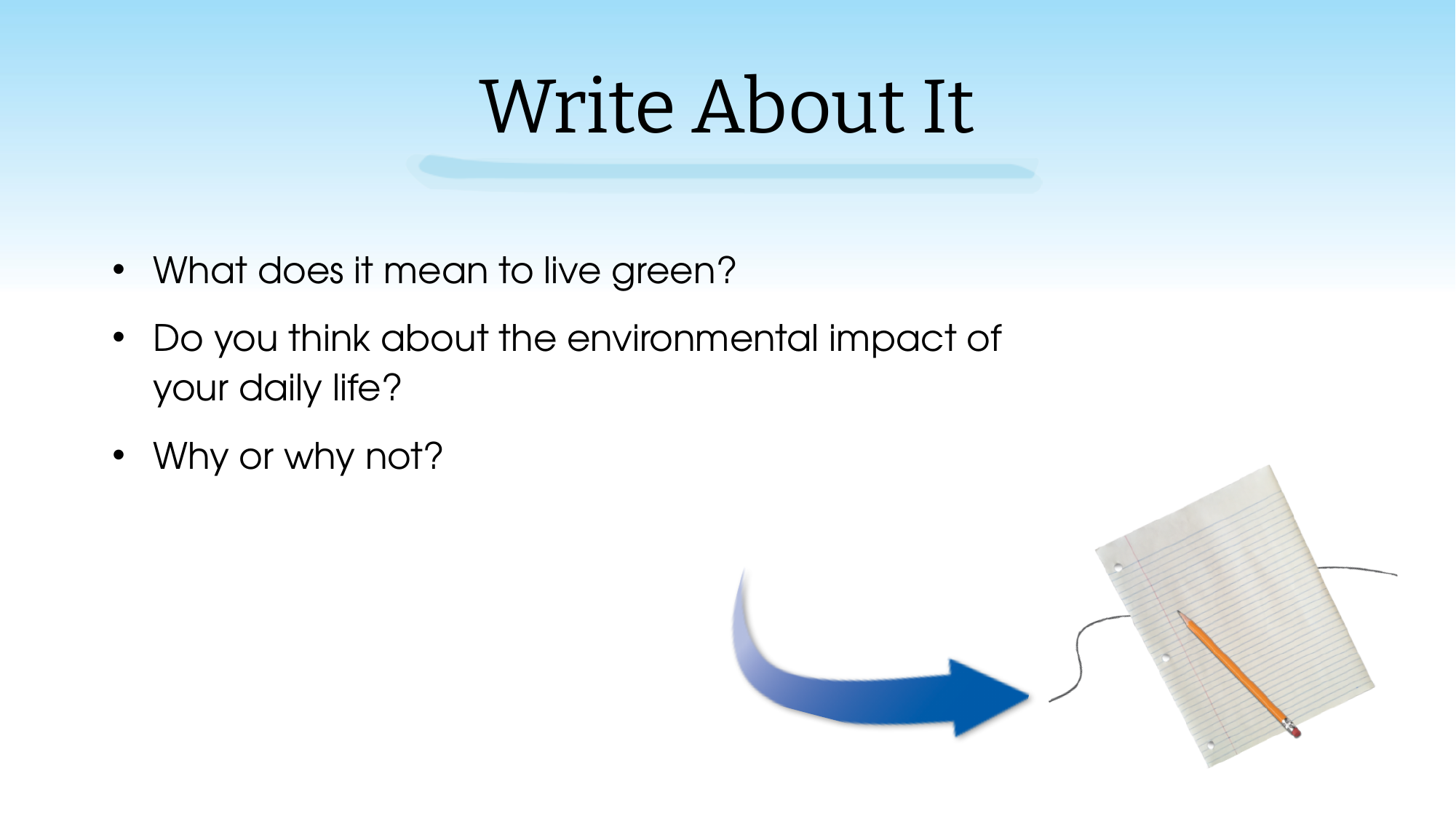

# Write About It
What does it mean to live green?
Do you think about the environmental impact of your daily life?
Why or why not?